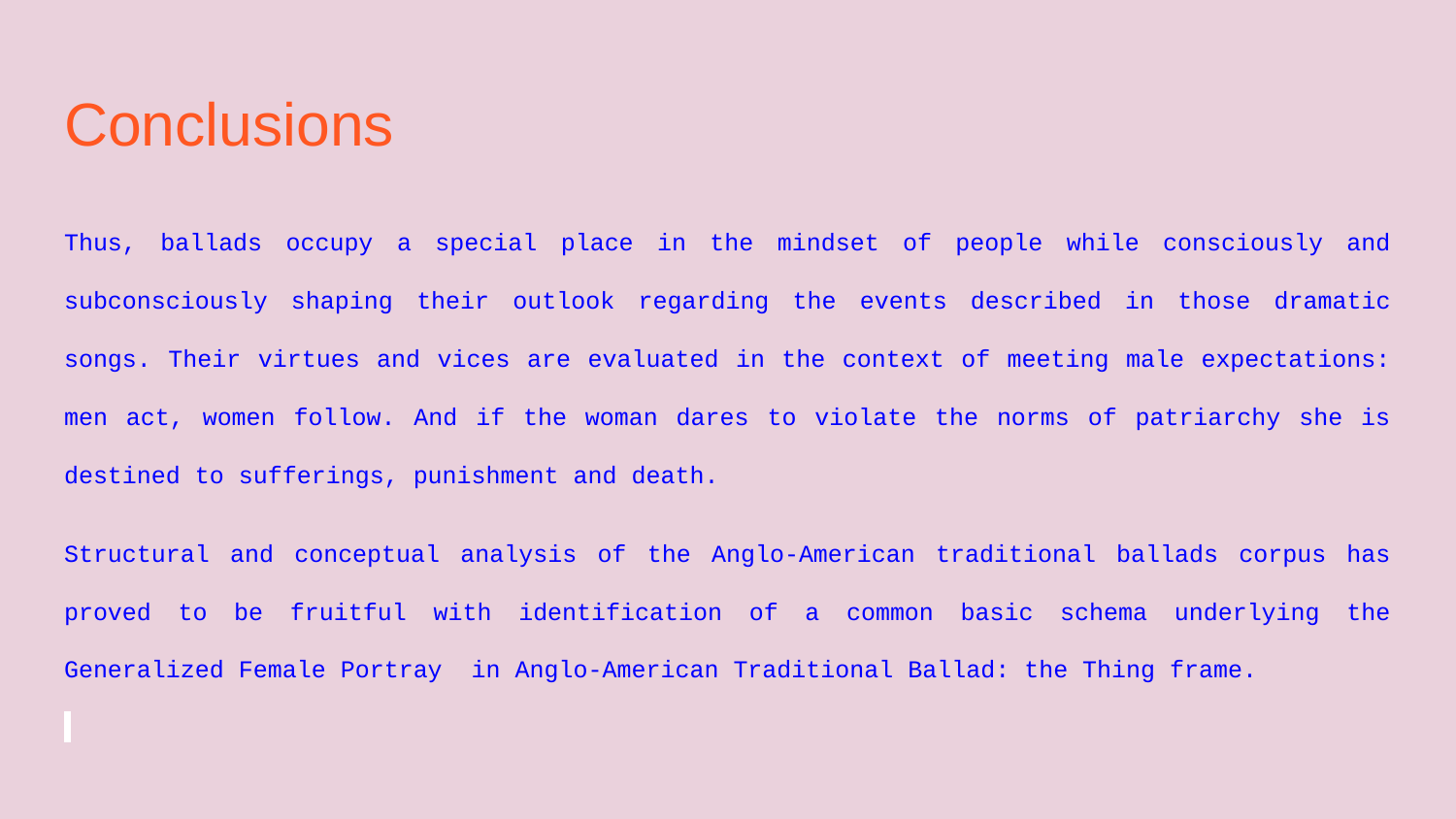

# Conclusions
Thus, ballads occupy a special place in the mindset of people while consciously and subconsciously shaping their outlook regarding the events described in those dramatic songs. Their virtues and vices are evaluated in the context of meeting male expectations: men act, women follow. And if the woman dares to violate the norms of patriarchy she is destined to sufferings, punishment and death.
Structural and conceptual analysis of the Anglo-American traditional ballads corpus has proved to be fruitful with identification of a common basic schema underlying the Generalized Female Portray  in Anglo-American Traditional Ballad: the Thing frame.